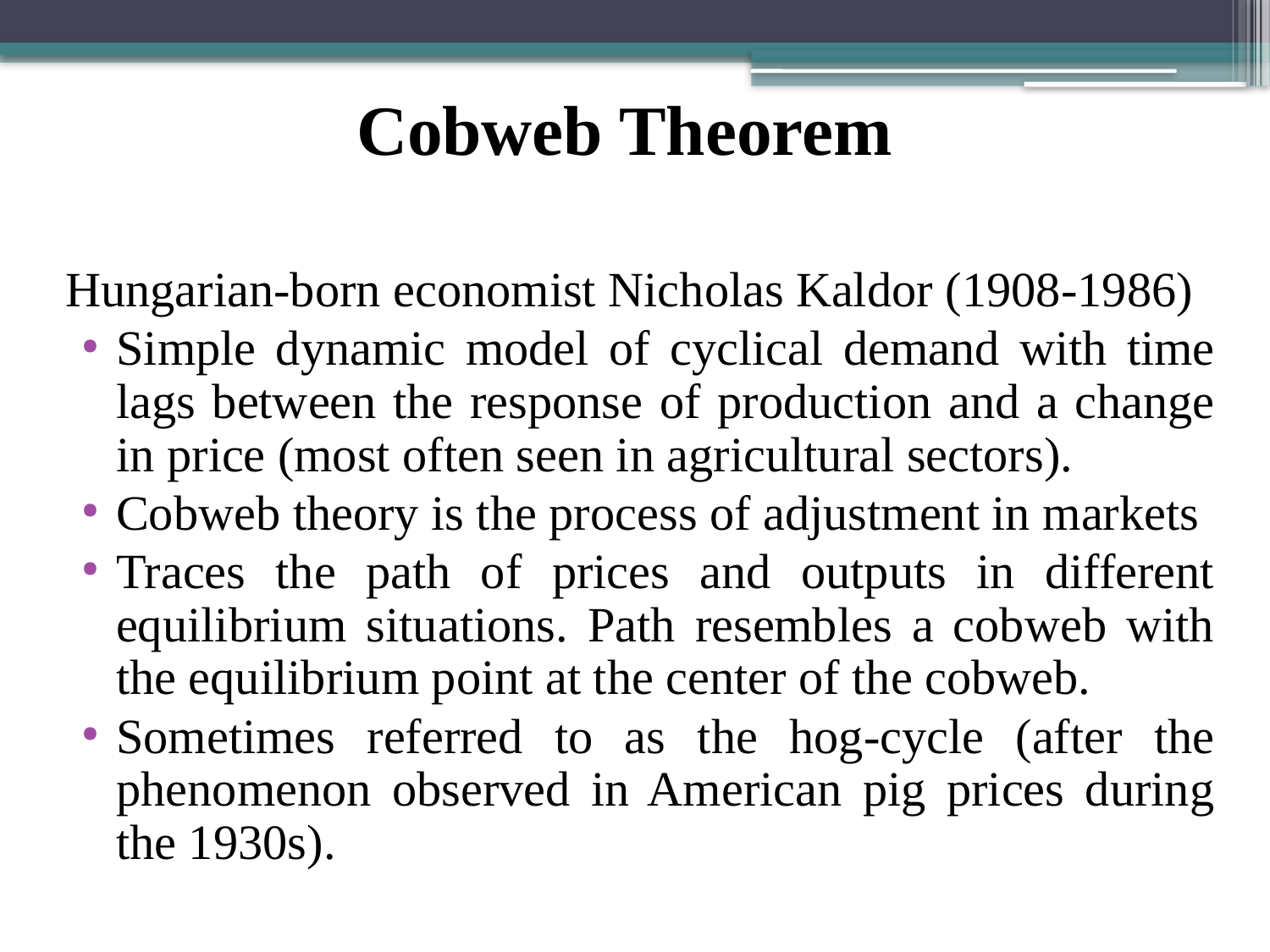

# Cobweb Theorem

Hungarian-born economist Nicholas Kaldor (1908-1986)
Simple dynamic model of cyclical demand with time lags between the response of production and a change in price (most often seen in agricultural sectors).
Cobweb theory is the process of adjustment in markets
Traces the path of prices and outputs in different equilibrium situations. Path resembles a cobweb with the equilibrium point at the center of the cobweb.
Sometimes referred to as the hog-cycle (after the phenomenon observed in American pig prices during the 1930s).